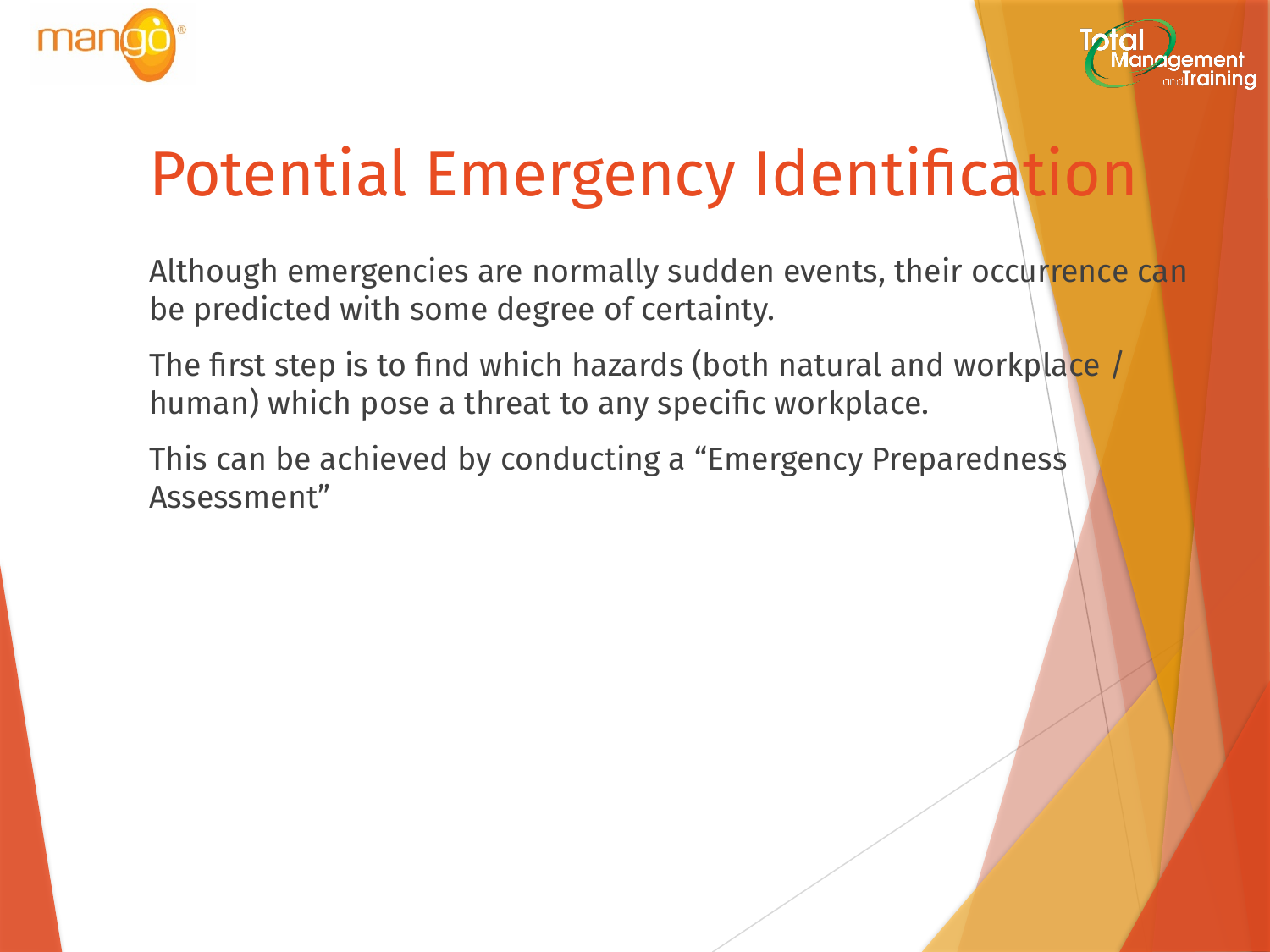

# Potential Emergency Identification
Although emergencies are normally sudden events, their occurrence can be predicted with some degree of certainty.
The first step is to find which hazards (both natural and workplace / human) which pose a threat to any specific workplace.
This can be achieved by conducting a “Emergency Preparedness Assessment”